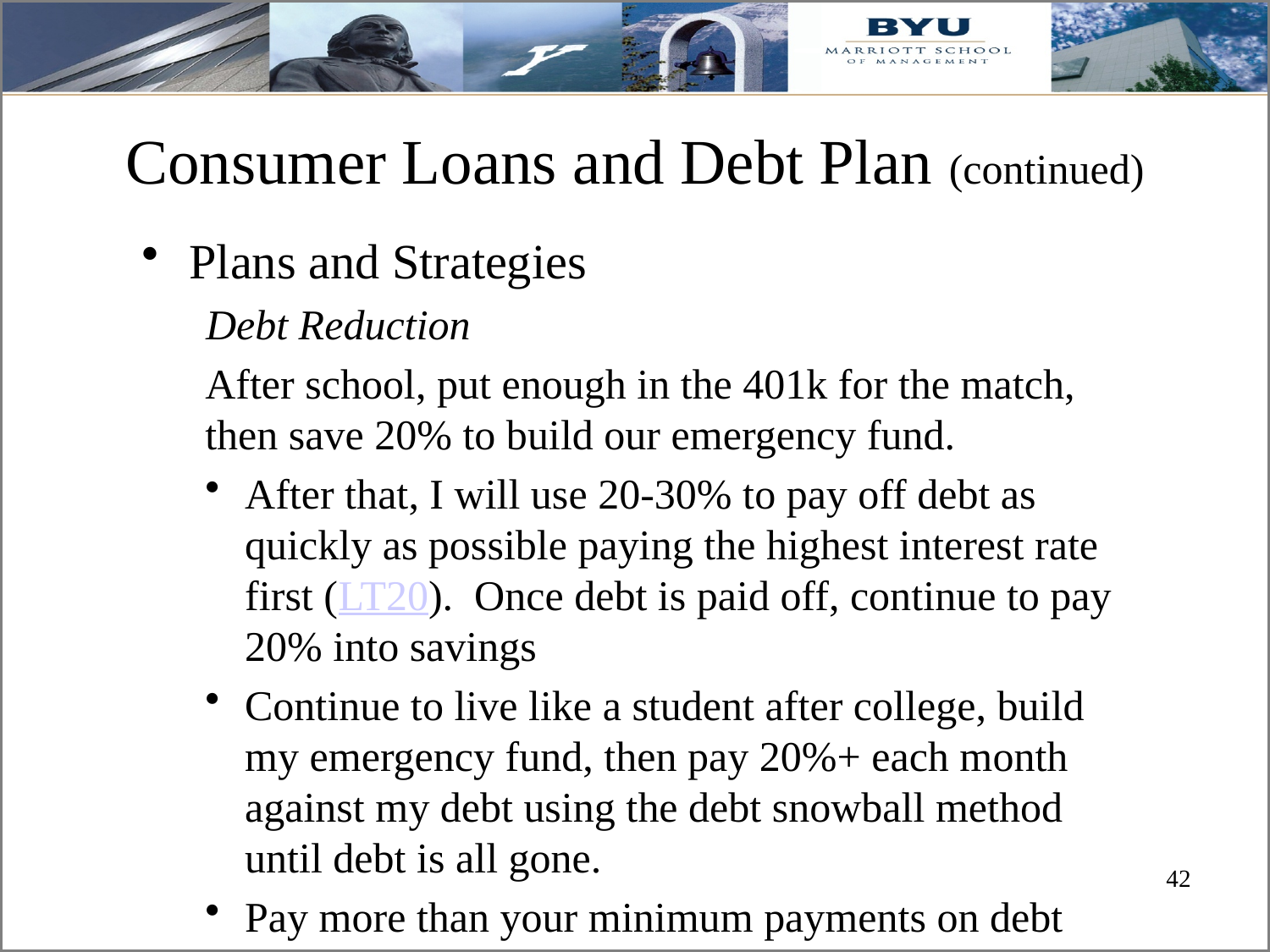

# Consumer Loans and Debt Plan (continued)
Plans and Strategies
	Debt Reduction
After school, put enough in the 401k for the match, then save 20% to build our emergency fund.
After that, I will use 20-30% to pay off debt as quickly as possible paying the highest interest rate first (LT20).  Once debt is paid off, continue to pay 20% into savings
Continue to live like a student after college, build my emergency fund, then pay 20%+ each month against my debt using the debt snowball method until debt is all gone.
Pay more than your minimum payments on debt